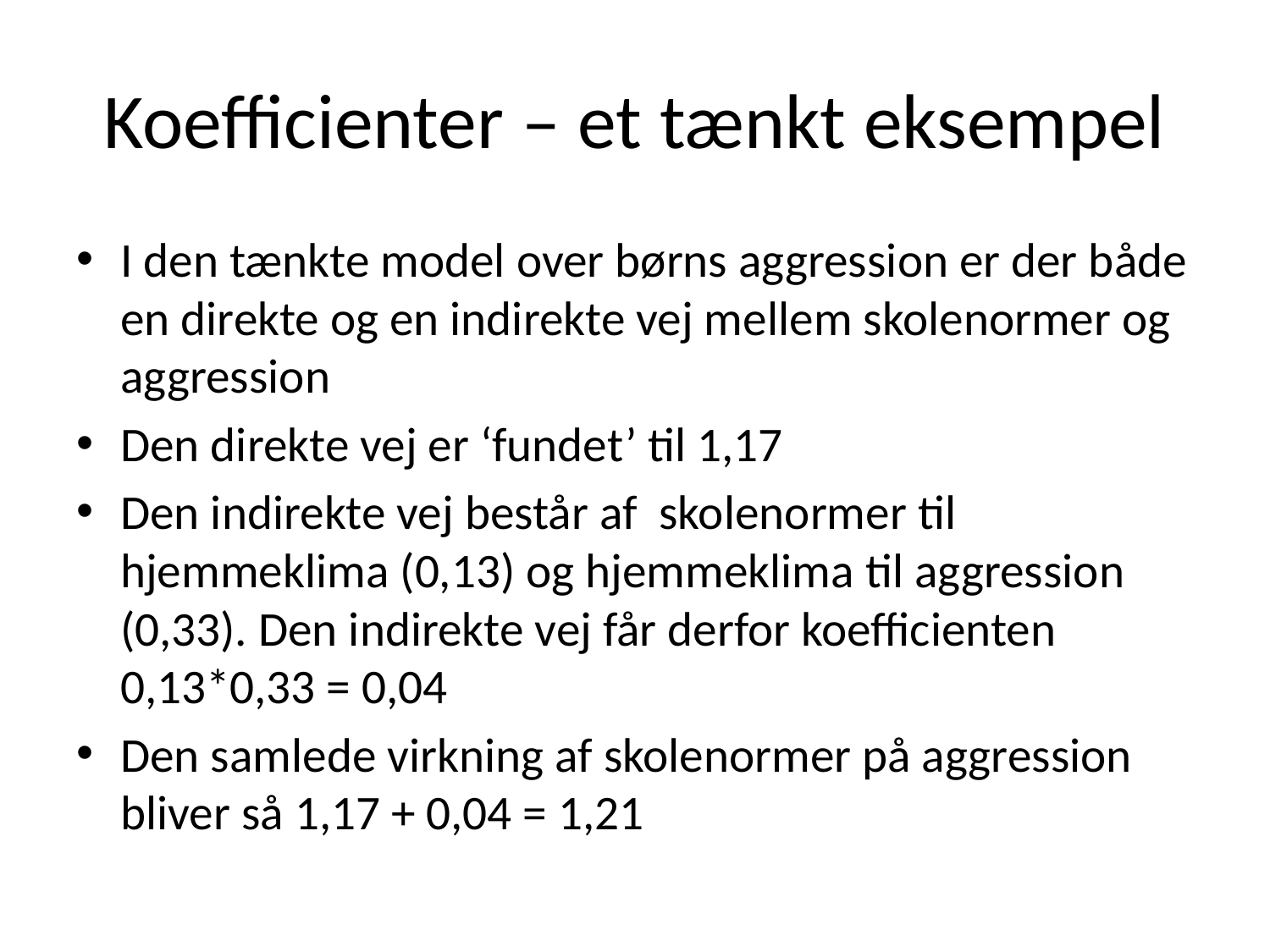

# Koefficienter – et tænkt eksempel
I den tænkte model over børns aggression er der både en direkte og en indirekte vej mellem skolenormer og aggression
Den direkte vej er ‘fundet’ til 1,17
Den indirekte vej består af  skolenormer til hjemmeklima (0,13) og hjemmeklima til aggression (0,33). Den indirekte vej får derfor koefficienten 0,13*0,33 = 0,04
Den samlede virkning af skolenormer på aggression bliver så 1,17 + 0,04 = 1,21